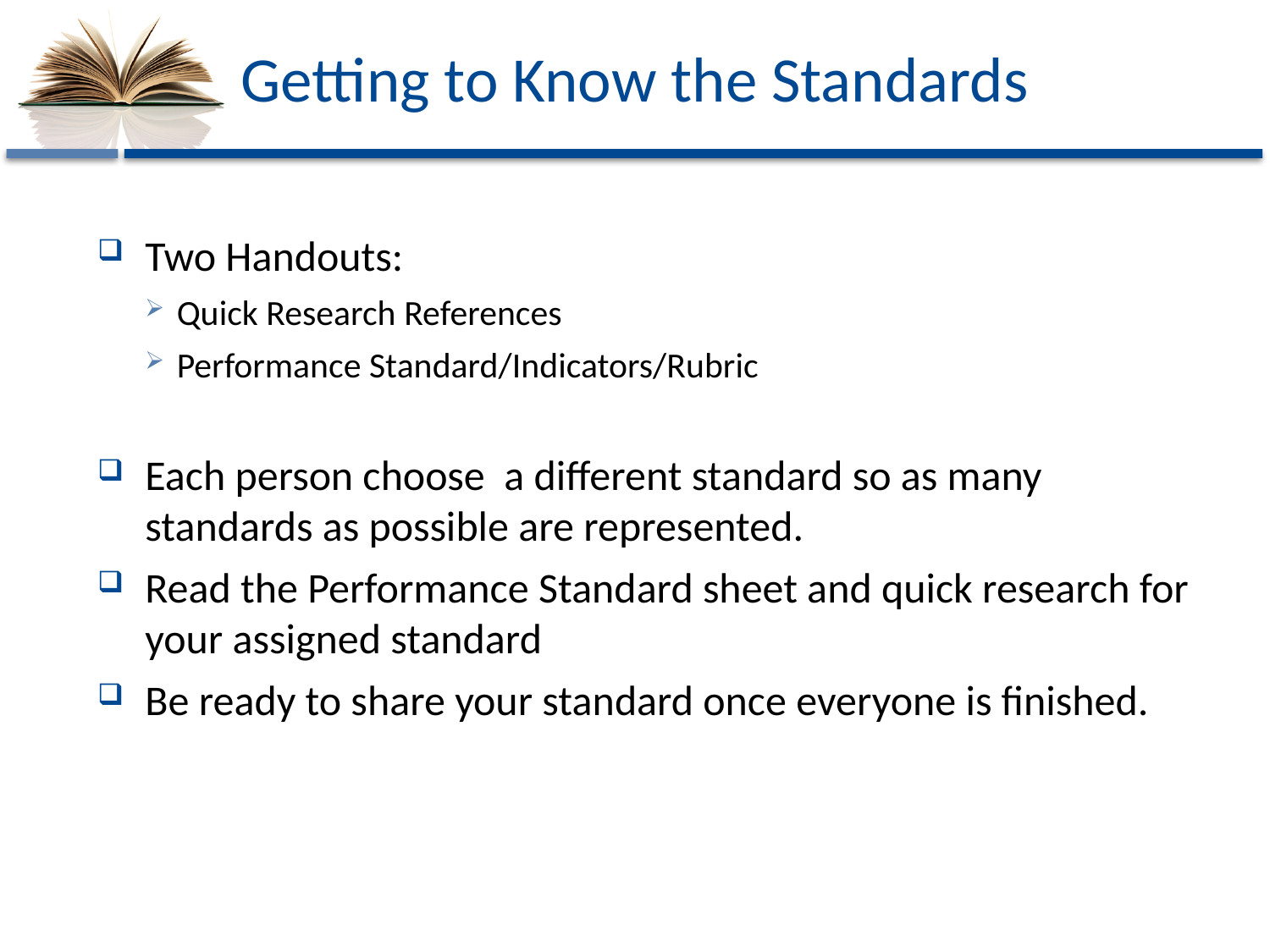

# Getting to Know the Standards
Two Handouts:
Quick Research References
Performance Standard/Indicators/Rubric

Each person choose  a different standard so as many standards as possible are represented.
Read the Performance Standard sheet and quick research for your assigned standard
Be ready to share your standard once everyone is finished.